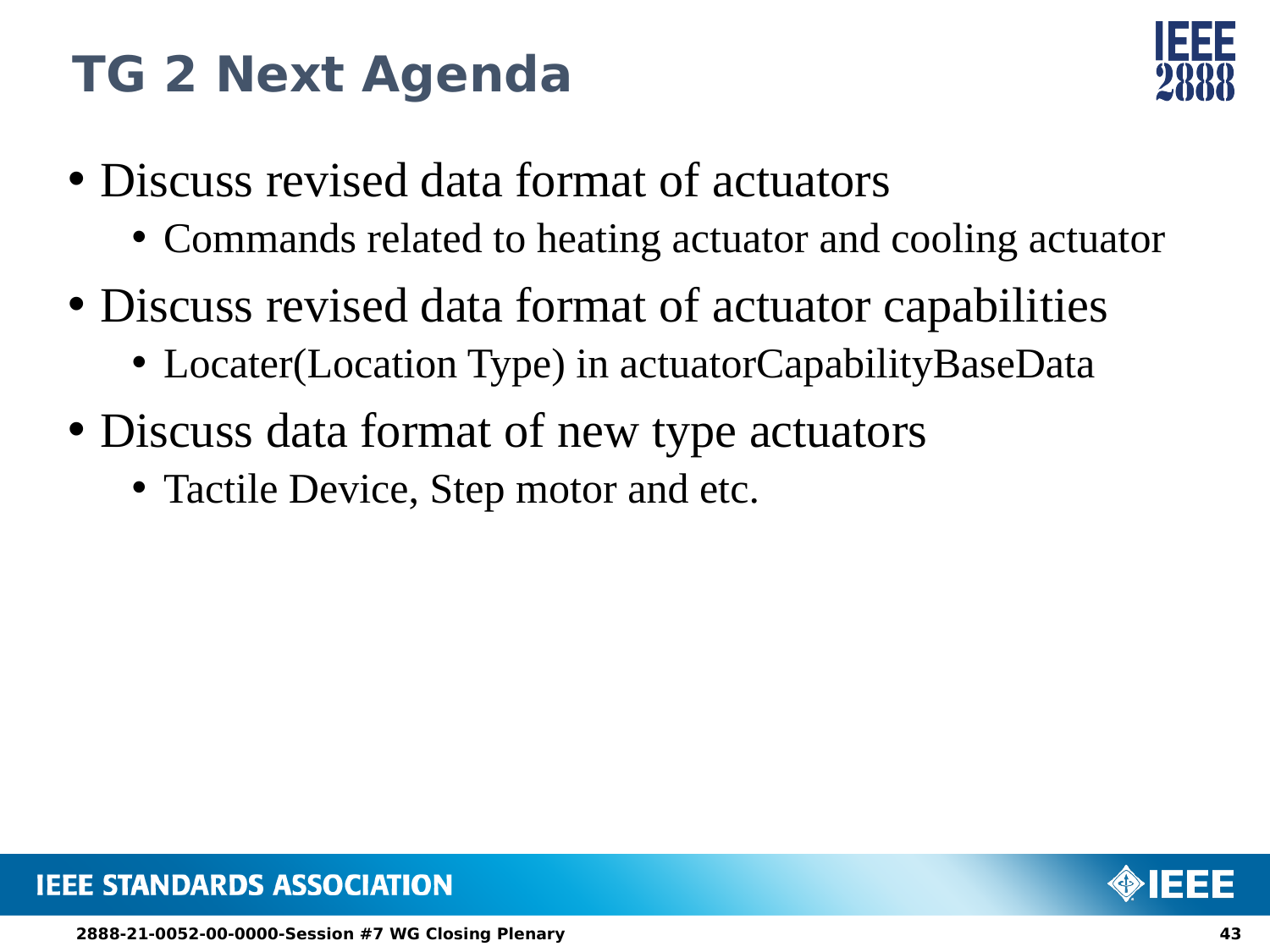

# TG 2 Next Agenda
Discuss revised data format of actuators
Commands related to heating actuator and cooling actuator
Discuss revised data format of actuator capabilities
Locater(Location Type) in actuatorCapabilityBaseData
Discuss data format of new type actuators
Tactile Device, Step motor and etc.

2888-21-0052-00-0000-Session #7 WG Closing Plenary
43